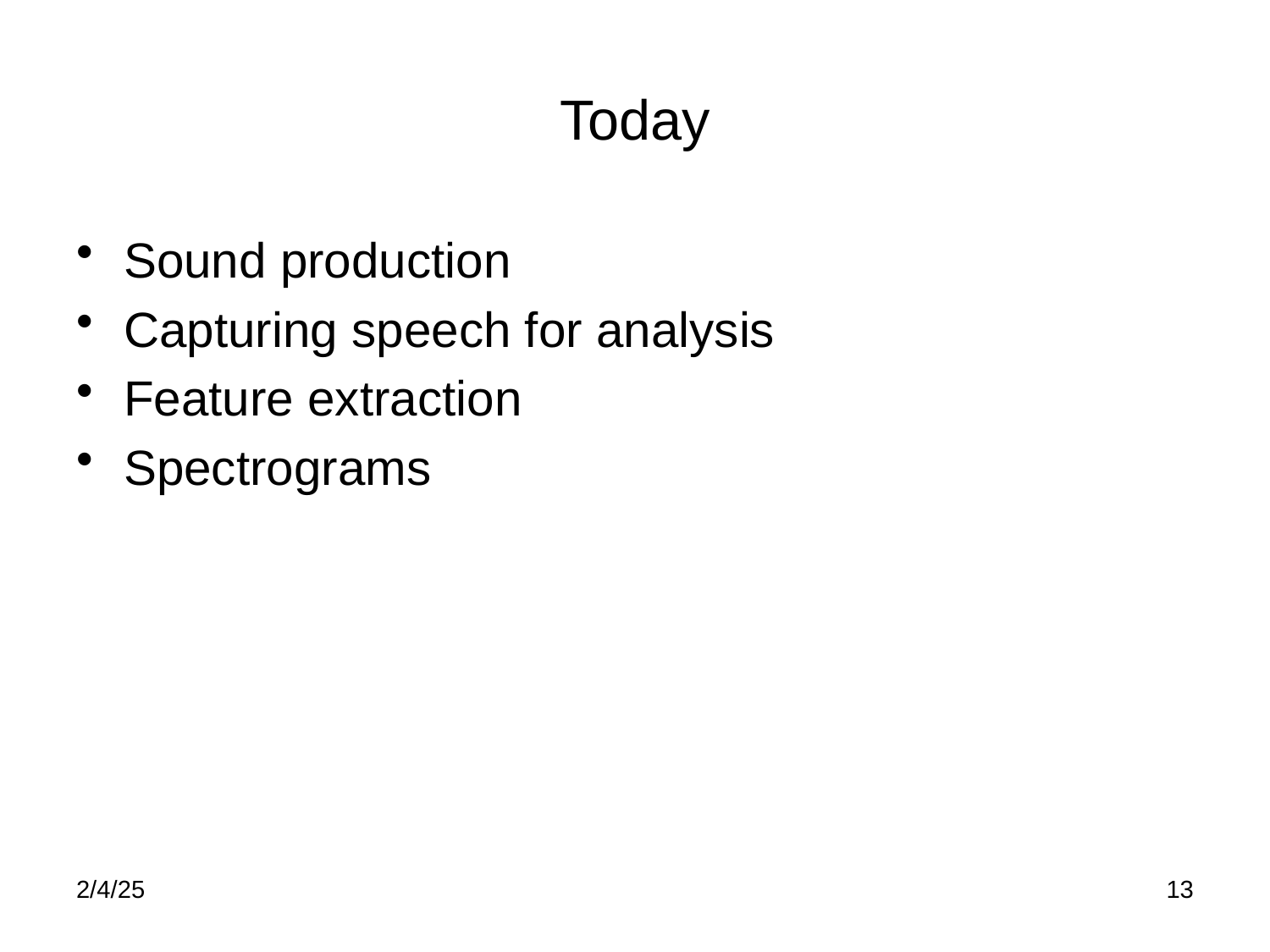

# Today
Sound production
Capturing speech for analysis
Feature extraction
Spectrograms
2/4/25
13